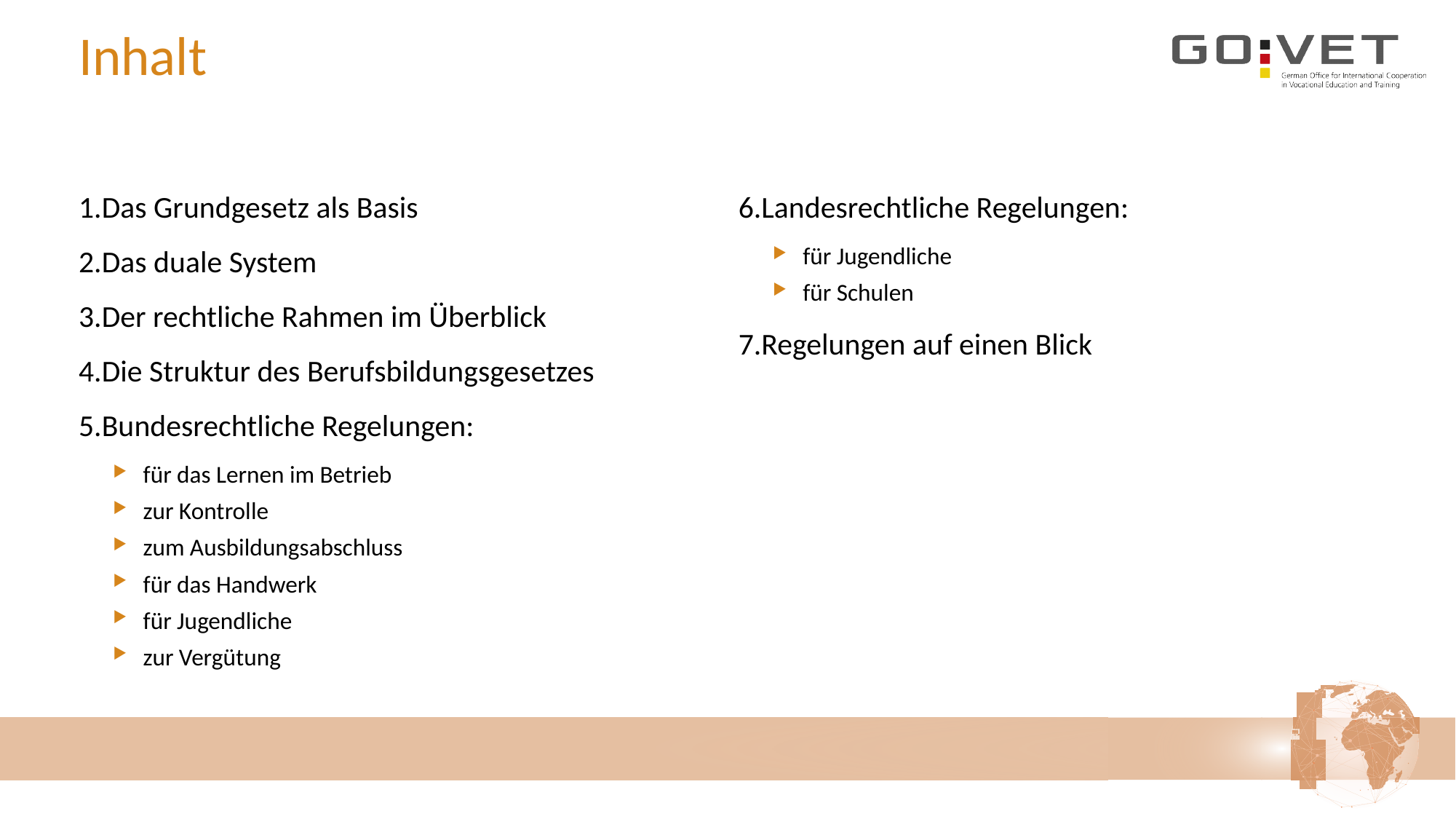

# Inhalt
Das Grundgesetz als Basis
Das duale System
Der rechtliche Rahmen im Überblick
Die Struktur des Berufsbildungsgesetzes
Bundesrechtliche Regelungen:
für das Lernen im Betrieb
zur Kontrolle
zum Ausbildungsabschluss
für das Handwerk
für Jugendliche
zur Vergütung
Landesrechtliche Regelungen:
für Jugendliche
für Schulen
Regelungen auf einen Blick